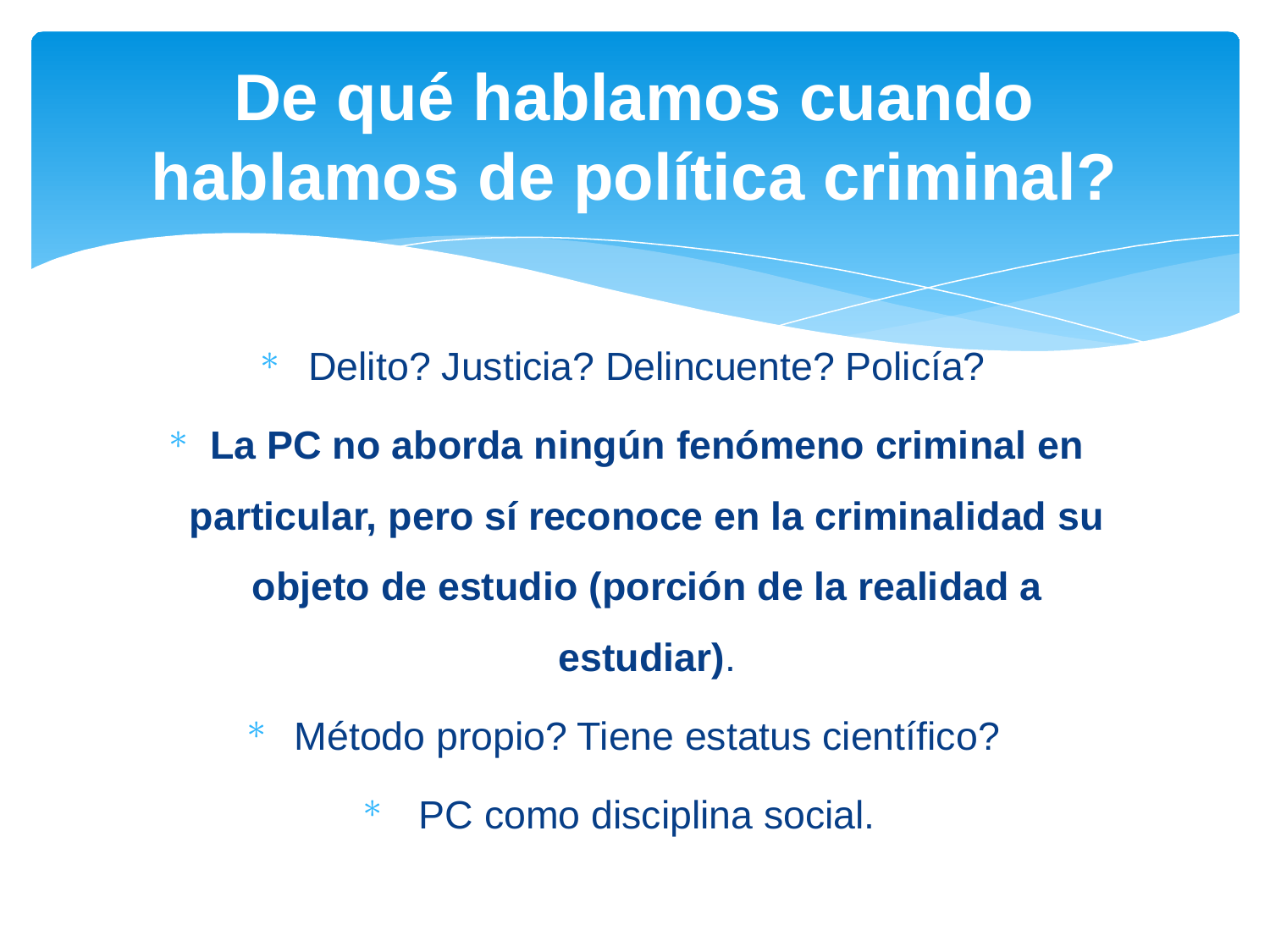

# De qué hablamos cuando hablamos de política criminal?

Delito? Justicia? Delincuente? Policía?
La PC no aborda ningún fenómeno criminal en particular, pero sí reconoce en la criminalidad su objeto de estudio (porción de la realidad a estudiar).
Método propio? Tiene estatus científico?
PC como disciplina social.